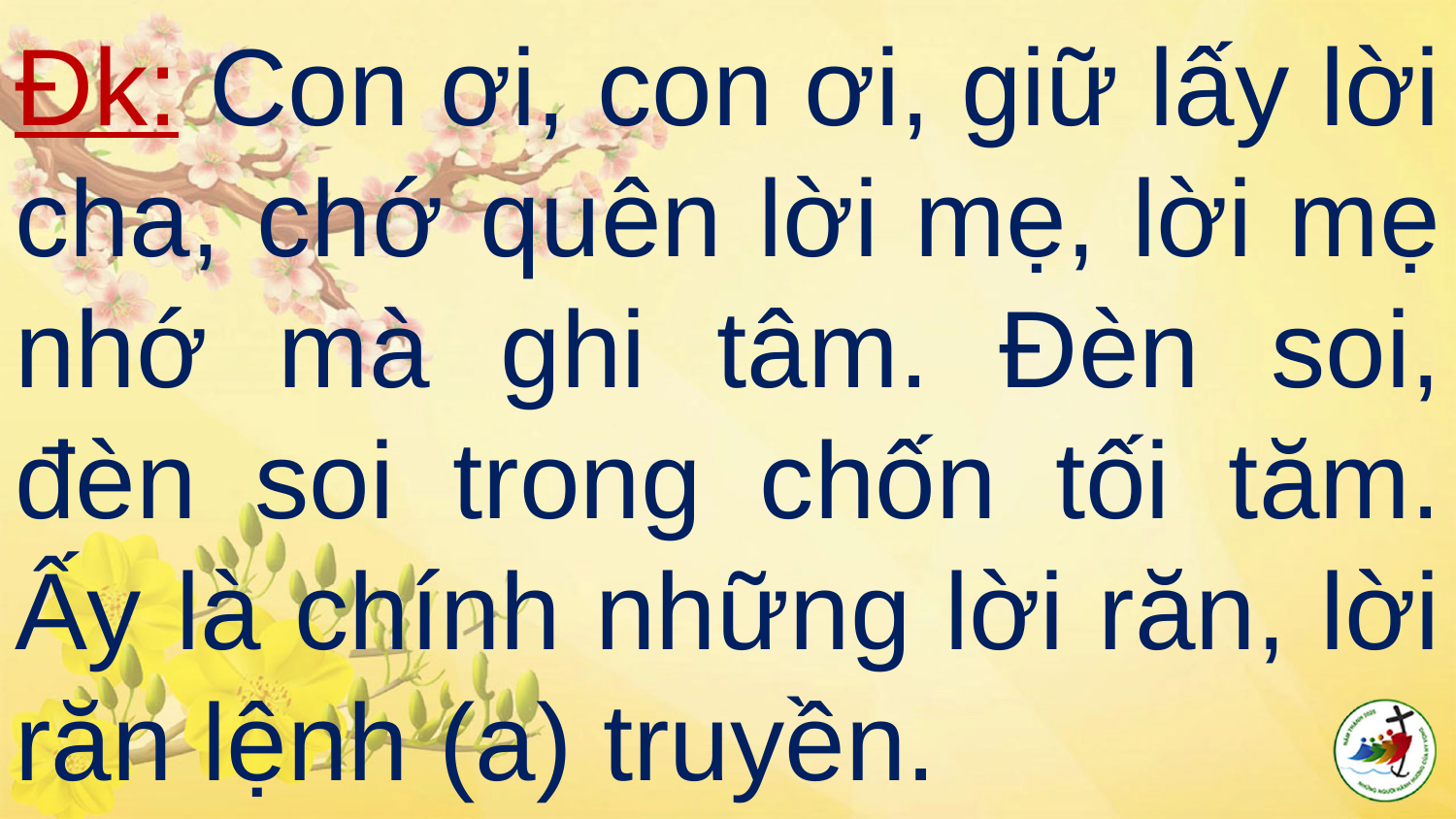

# Đk: Con ơi, con ơi, giữ lấy lời cha, chớ quên lời mẹ, lời mẹ nhớ mà ghi tâm. Đèn soi, đèn soi trong chốn tối tăm. Ấy là chính những lời răn, lời răn lệnh (a) truyền.